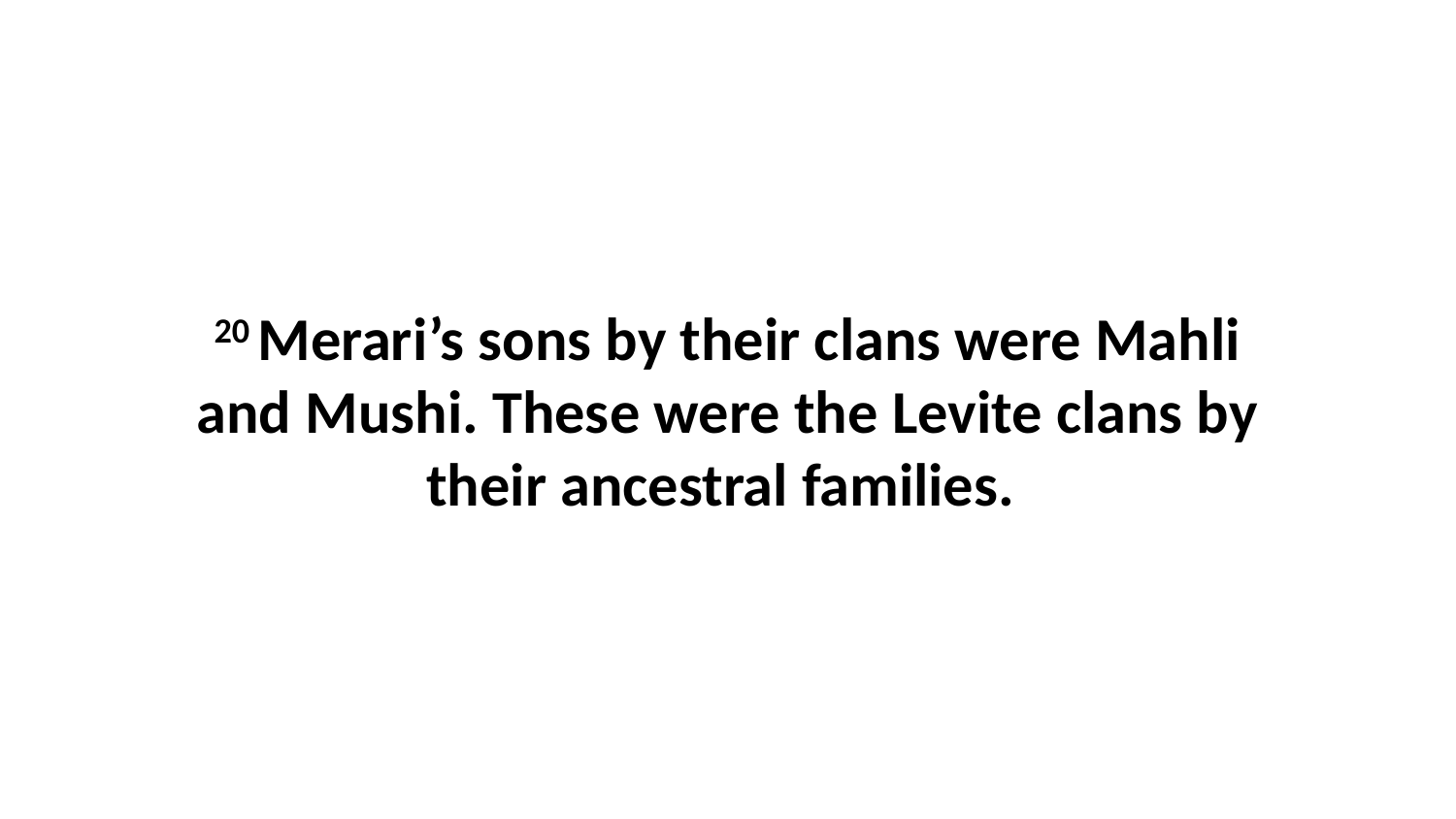

20 Merari’s sons by their clans were Mahli and Mushi. These were the Levite clans by their ancestral families.